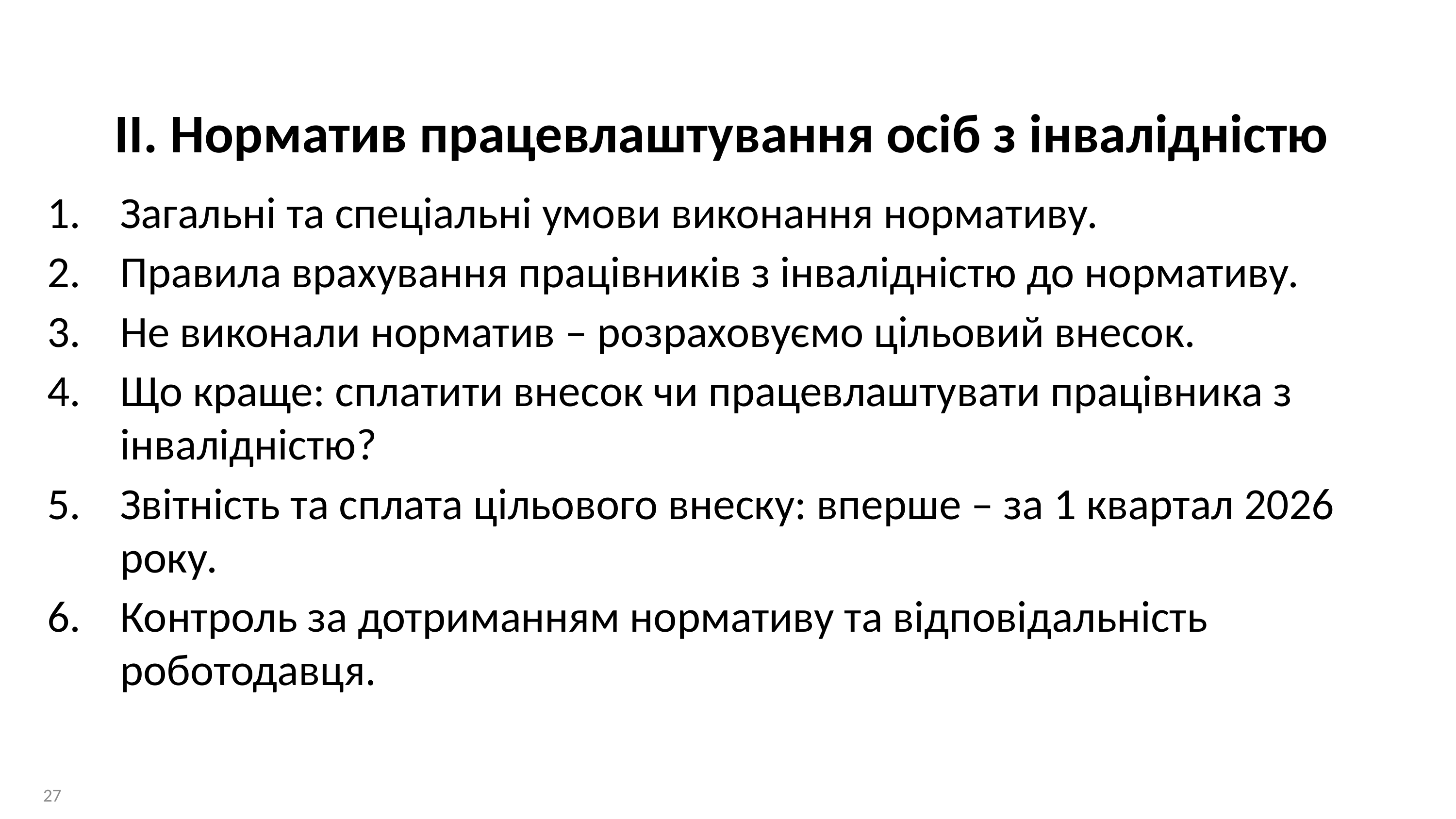

ІІ. Норматив працевлаштування осіб з інвалідністю
Загальні та спеціальні умови виконання нормативу.
Правила врахування працівників з інвалідністю до нормативу.
Не виконали норматив – розраховуємо цільовий внесок.
Що краще: сплатити внесок чи працевлаштувати працівника з інвалідністю?
Звітність та сплата цільового внеску: вперше – за 1 квартал 2026 року.
Контроль за дотриманням нормативу та відповідальність роботодавця.

27